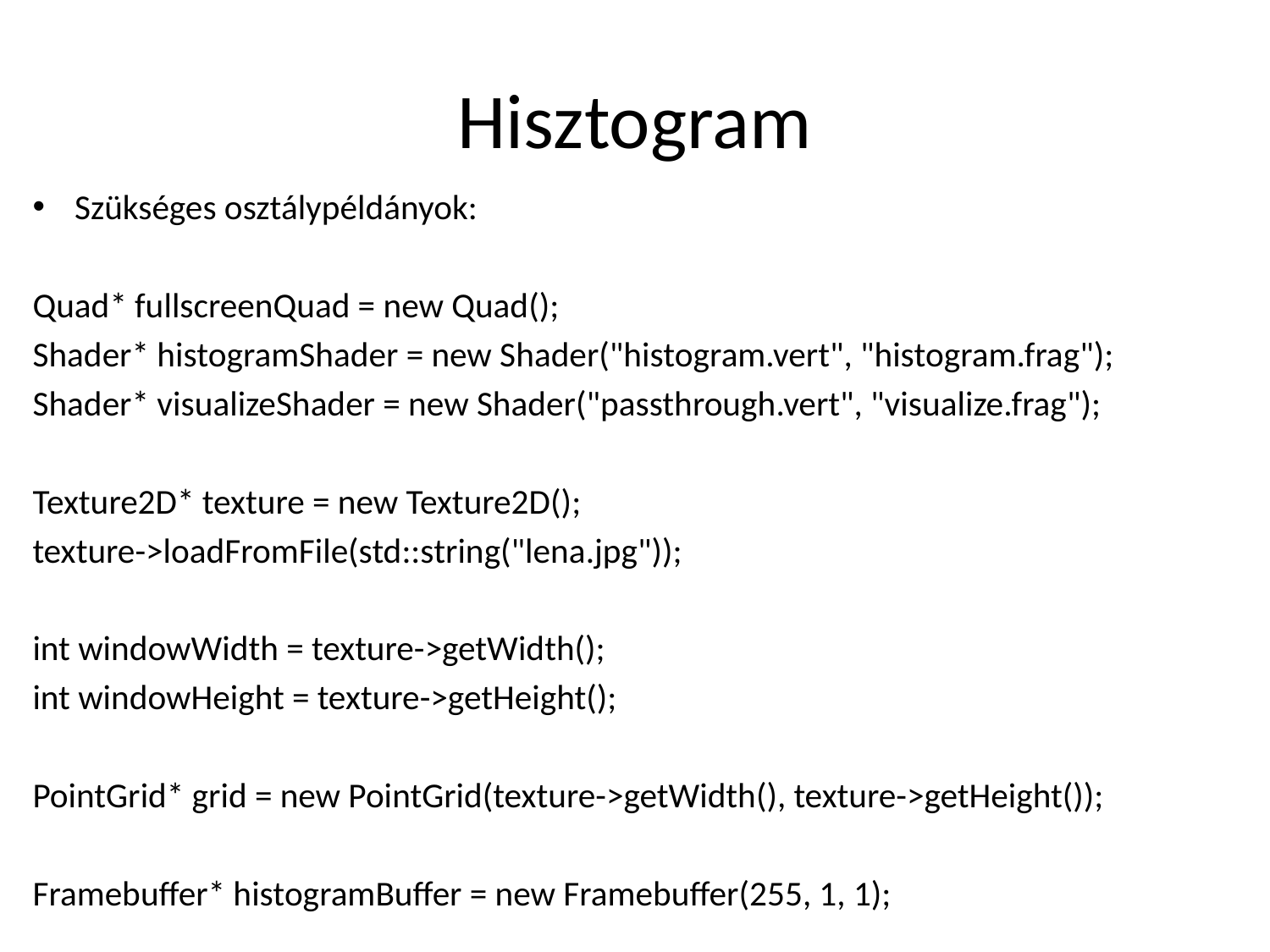

# Hisztogram
Szükséges osztálypéldányok:

Quad* fullscreenQuad = new Quad();
Shader* histogramShader = new Shader("histogram.vert", "histogram.frag");
Shader* visualizeShader = new Shader("passthrough.vert", "visualize.frag");

Texture2D* texture = new Texture2D();
texture->loadFromFile(std::string("lena.jpg"));

int windowWidth = texture->getWidth();
int windowHeight = texture->getHeight();

PointGrid* grid = new PointGrid(texture->getWidth(), texture->getHeight());

Framebuffer* histogramBuffer = new Framebuffer(255, 1, 1);